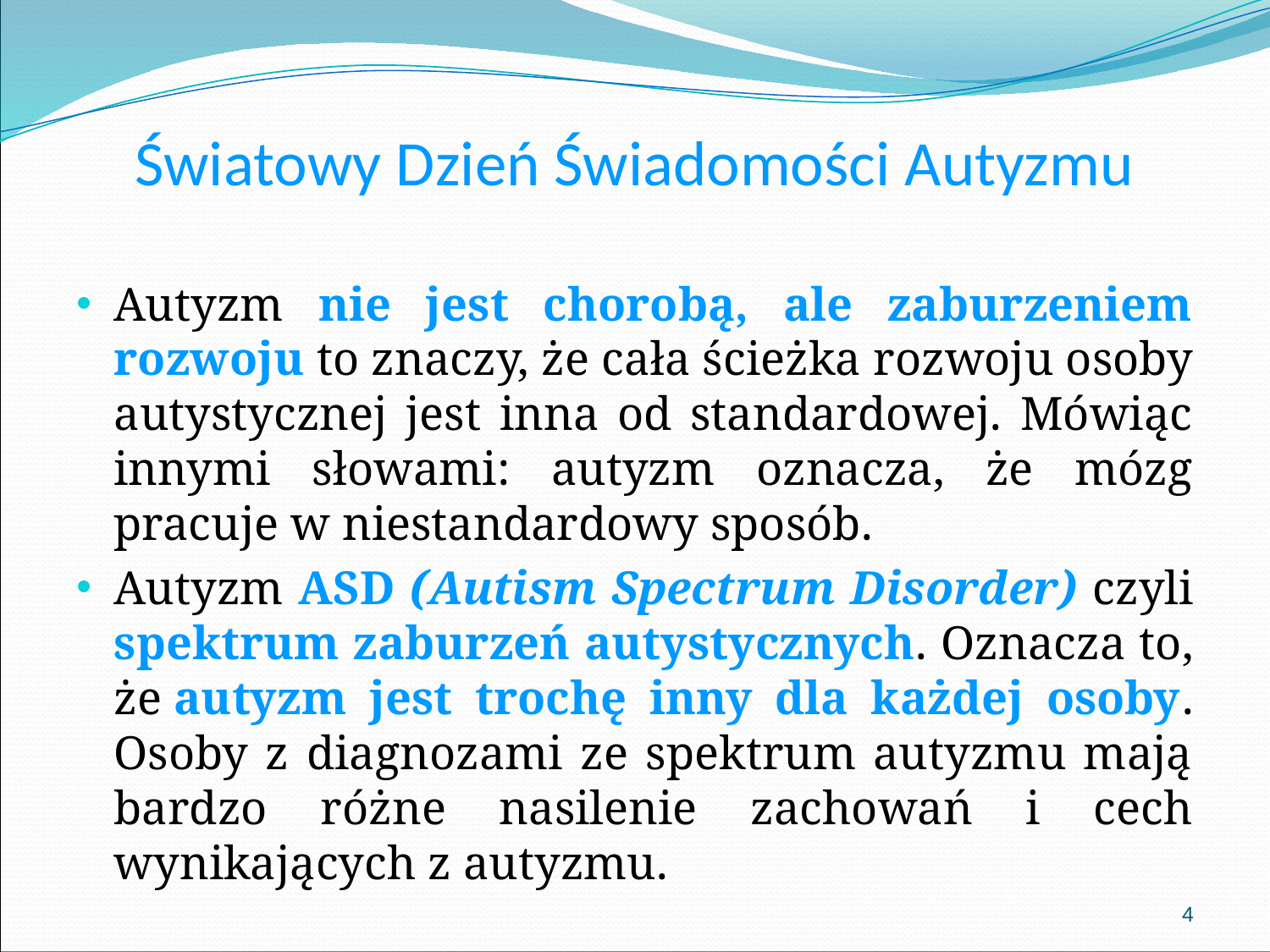

# Światowy Dzień Świadomości Autyzmu
Autyzm nie jest chorobą, ale zaburzeniem rozwoju to znaczy, że cała ścieżka rozwoju osoby autystycznej jest inna od standardowej. Mówiąc innymi słowami: autyzm oznacza, że mózg pracuje w niestandardowy sposób.
Autyzm ASD (Autism Spectrum Disorder) czyli spektrum zaburzeń autystycznych. Oznacza to, że autyzm jest trochę inny dla każdej osoby. Osoby z diagnozami ze spektrum autyzmu mają bardzo różne nasilenie zachowań i cech wynikających z autyzmu.

4